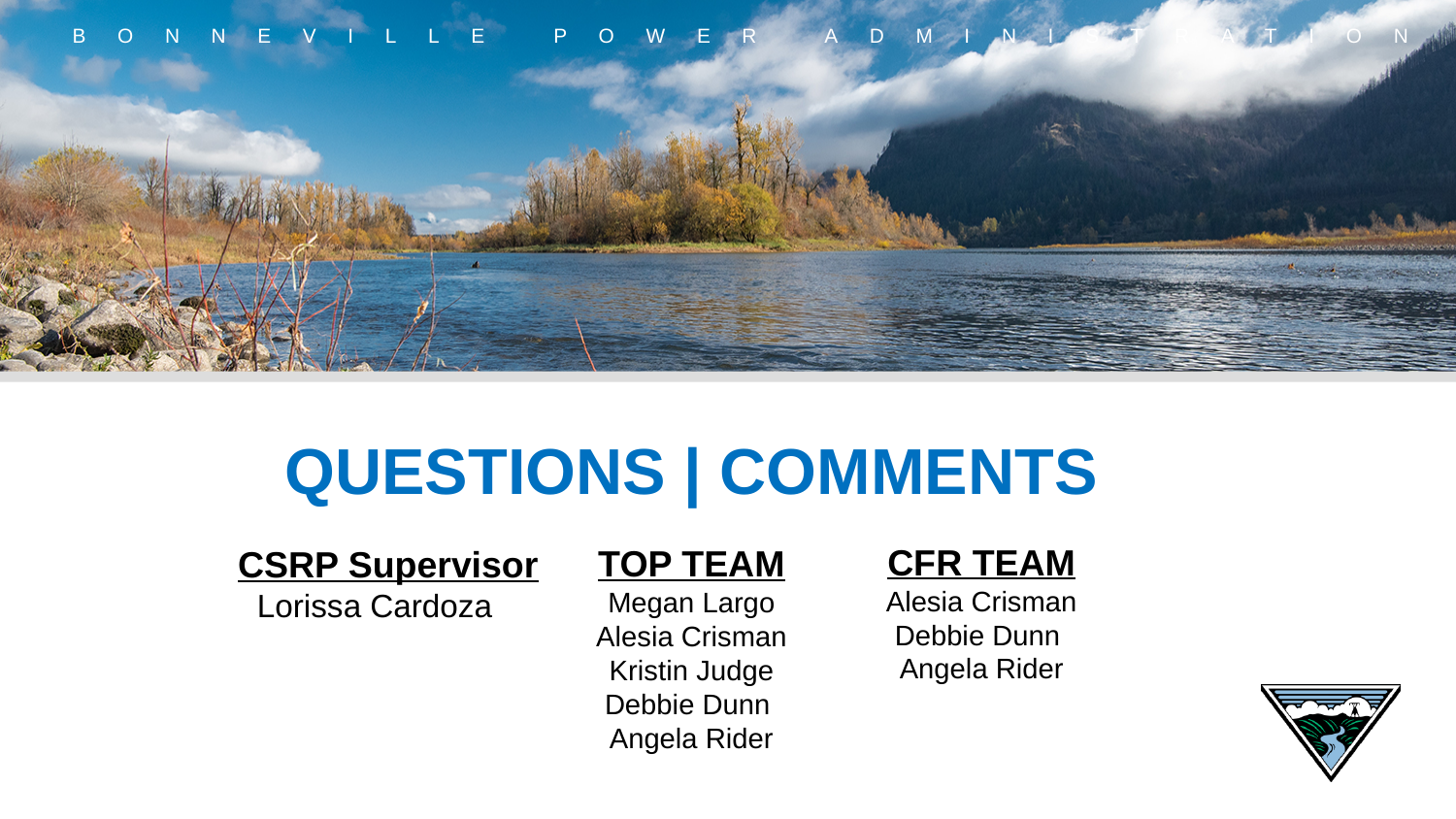

# QUESTIONS | COMMENTS
CFR TEAM
Alesia Crisman
Debbie Dunn
Angela Rider
TOP TEAM
Megan Largo
Alesia Crisman
Kristin Judge
Debbie Dunn
Angela Rider
CSRP Supervisor
Lorissa Cardoza